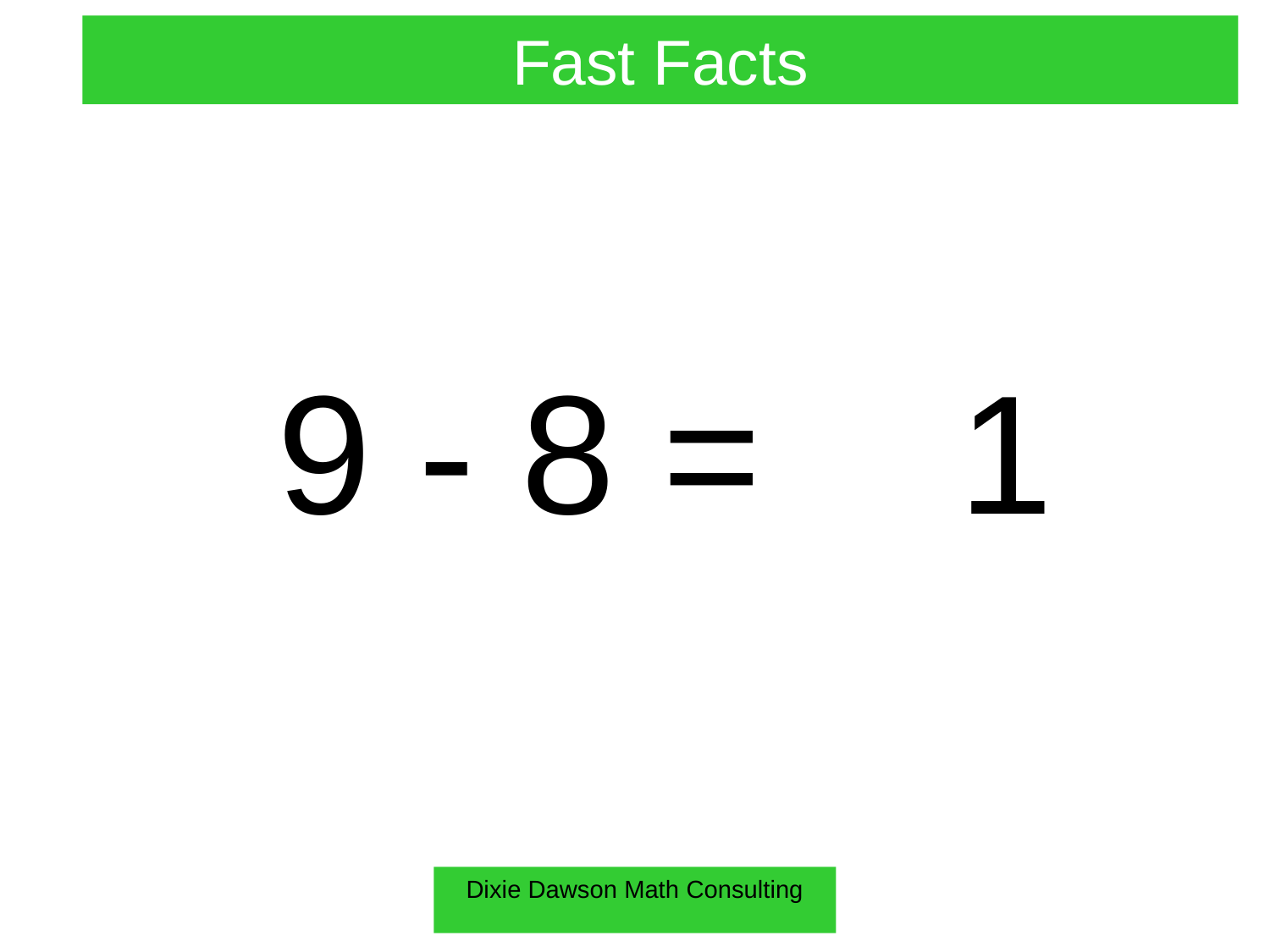

Fast Facts
9 - 8 =
 1
Dixie Dawson Math Consulting